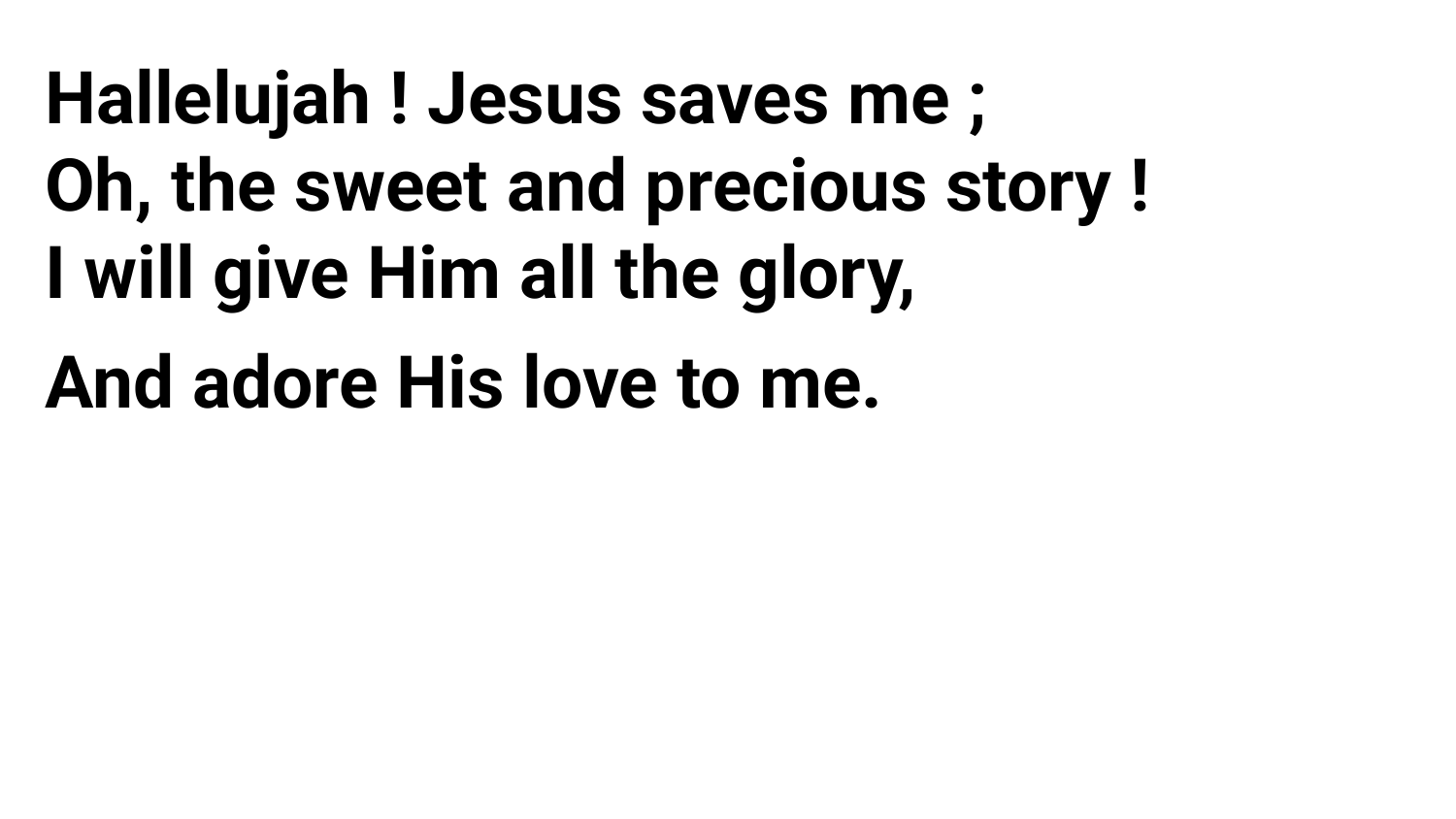

Hallelujah ! Jesus saves me ;
Oh, the sweet and precious story !
I will give Him all the glory,
And adore His love to me.